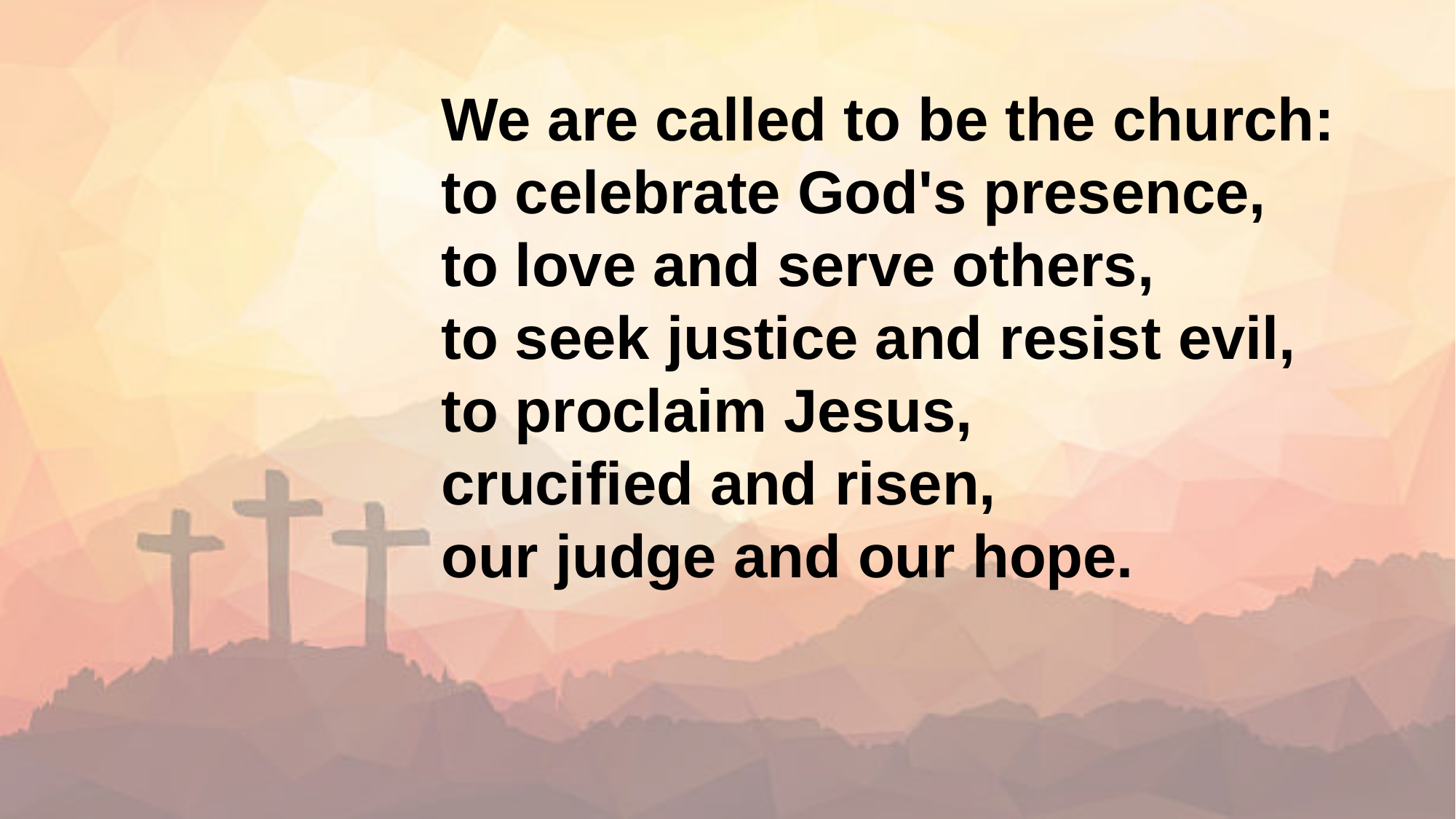

We are called to be the church:
to celebrate God's presence,
to love and serve others,
to seek justice and resist evil,
to proclaim Jesus,
crucified and risen,
our judge and our hope.